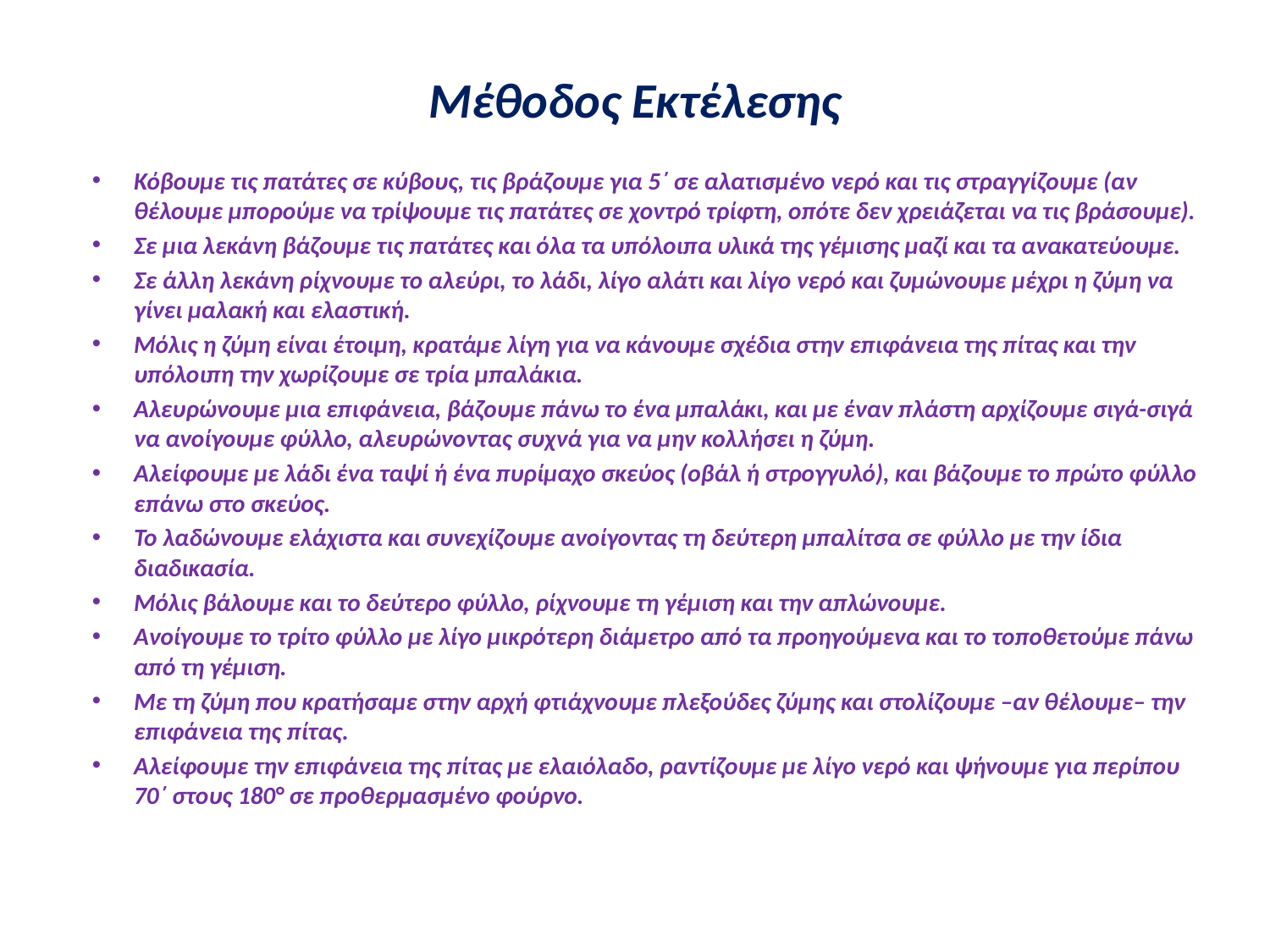

# Μέθοδος Εκτέλεσης
Κόβουμε τις πατάτες σε κύβους, τις βράζουμε για 5΄ σε αλατισμένο νερό και τις στραγγίζουμε (αν θέλουμε μπορούμε να τρίψουμε τις πατάτες σε χοντρό τρίφτη, οπότε δεν χρειάζεται να τις βράσουμε).
Σε μια λεκάνη βάζουμε τις πατάτες και όλα τα υπόλοιπα υλικά της γέμισης μαζί και τα ανακατεύουμε.
Σε άλλη λεκάνη ρίχνουμε το αλεύρι, το λάδι, λίγο αλάτι και λίγο νερό και ζυμώνουμε μέχρι η ζύμη να γίνει μαλακή και ελαστική.
Μόλις η ζύμη είναι έτοιμη, κρατάμε λίγη για να κάνουμε σχέδια στην επιφάνεια της πίτας και την υπόλοιπη την χωρίζουμε σε τρία μπαλάκια.
Αλευρώνουμε μια επιφάνεια, βάζουμε πάνω το ένα μπαλάκι, και με έναν πλάστη αρχίζουμε σιγά-σιγά να ανοίγουμε φύλλο, αλευρώνοντας συχνά για να μην κολλήσει η ζύμη.
Αλείφουμε με λάδι ένα ταψί ή ένα πυρίμαχο σκεύος (οβάλ ή στρογγυλό), και βάζουμε το πρώτο φύλλο επάνω στο σκεύος.
Το λαδώνουμε ελάχιστα και συνεχίζουμε ανοίγοντας τη δεύτερη μπαλίτσα σε φύλλο με την ίδια διαδικασία.
Μόλις βάλουμε και το δεύτερο φύλλο, ρίχνουμε τη γέμιση και την απλώνουμε.
Ανοίγουμε το τρίτο φύλλο με λίγο μικρότερη διάμετρο από τα προηγούμενα και το τοποθετούμε πάνω από τη γέμιση.
Με τη ζύμη που κρατήσαμε στην αρχή φτιάχνουμε πλεξούδες ζύμης και στολίζουμε –αν θέλουμε– την επιφάνεια της πίτας.
Αλείφουμε την επιφάνεια της πίτας με ελαιόλαδο, ραντίζουμε με λίγο νερό και ψήνουμε για περίπου 70΄ στους 180° σε προθερμασμένο φούρνο.